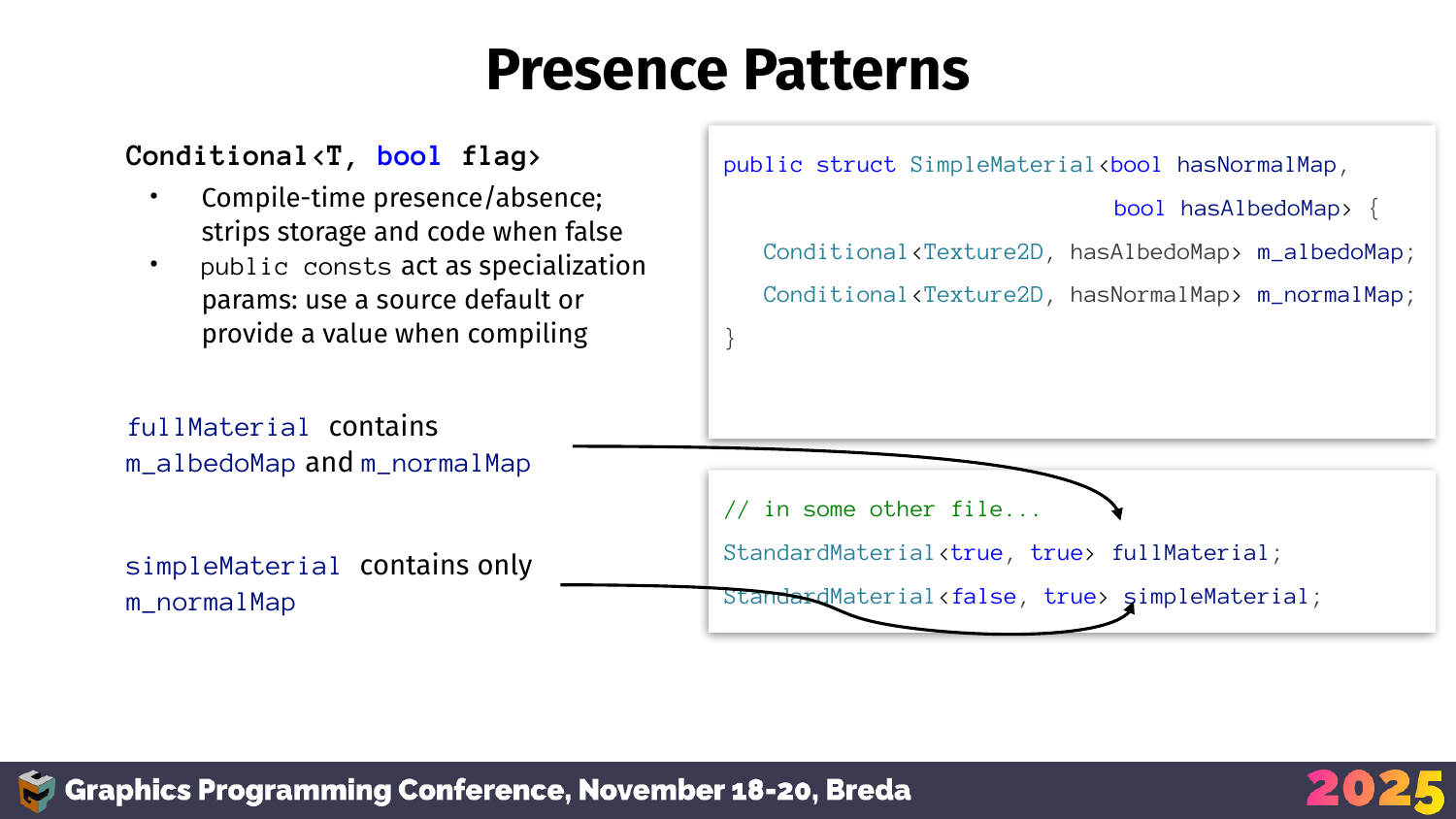

# Presence Patterns
public struct SimpleMaterial<bool hasNormalMap,
  bool hasAlbedoMap> {
   Conditional<Texture2D, hasAlbedoMap> m_albedoMap;
   Conditional<Texture2D, hasNormalMap> m_normalMap;
}
Conditional<T, bool flag>
Compile-time presence/absence; strips storage and code when false
public consts act as specialization params: use a source default or provide a value when compiling
fullMaterial contains m_albedoMap and m_normalMap
// in some other file...
StandardMaterial<true, true> fullMaterial;
StandardMaterial<false, true> simpleMaterial;

simpleMaterial contains only m_normalMap